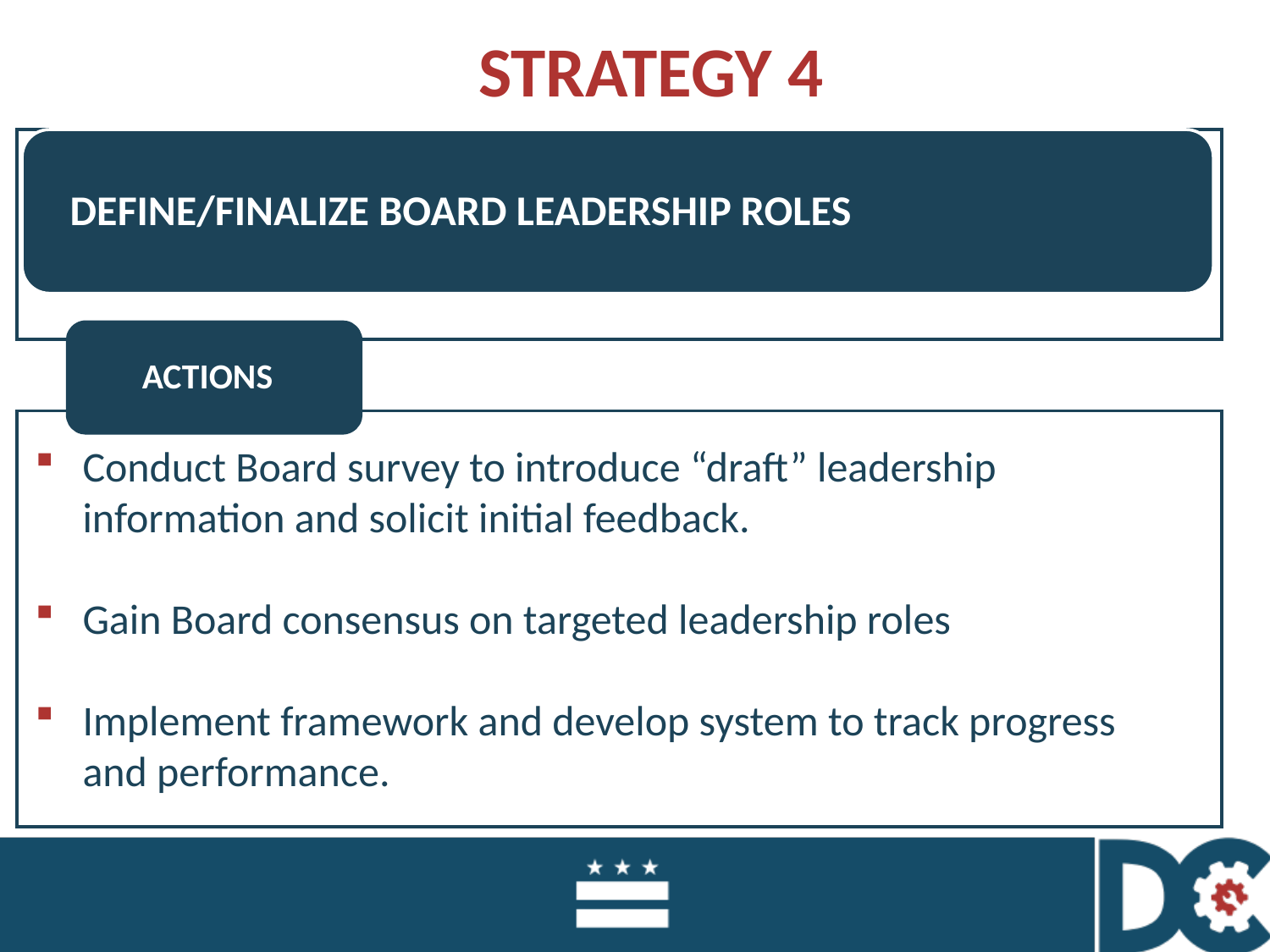

# STRATEGY 4
DEFINE/FINALIZE BOARD LEADERSHIP ROLES
    ACTIONS

Conduct Board survey to introduce “draft” leadership information and solicit initial feedback.
Gain Board consensus on targeted leadership roles
Implement framework and develop system to track progress and performance.